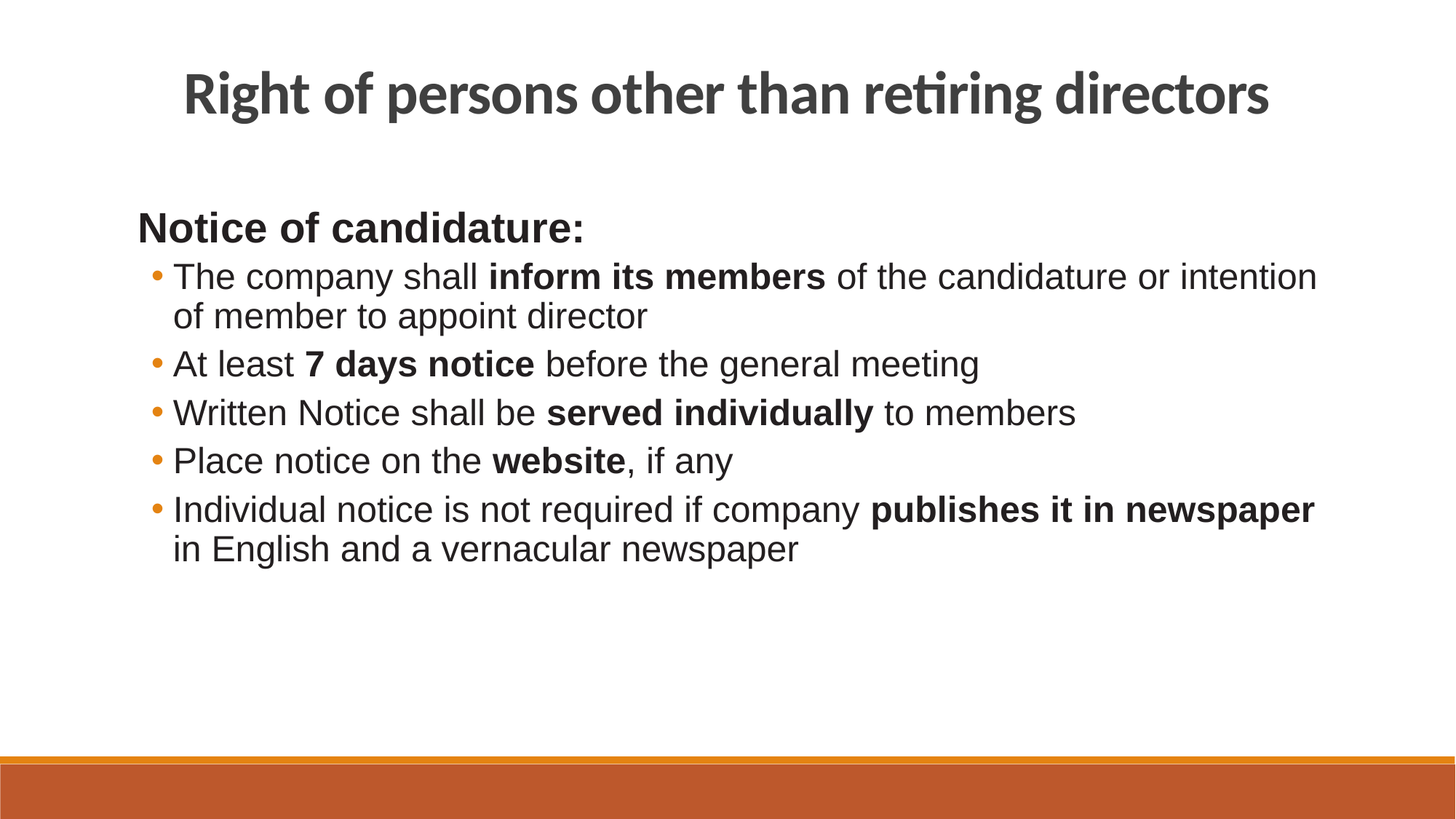

Right of persons other than retiring directors
Notice of candidature:
The company shall inform its members of the candidature or intention of member to appoint director
At least 7 days notice before the general meeting
Written Notice shall be served individually to members
Place notice on the website, if any
Individual notice is not required if company publishes it in newspaper in English and a vernacular newspaper